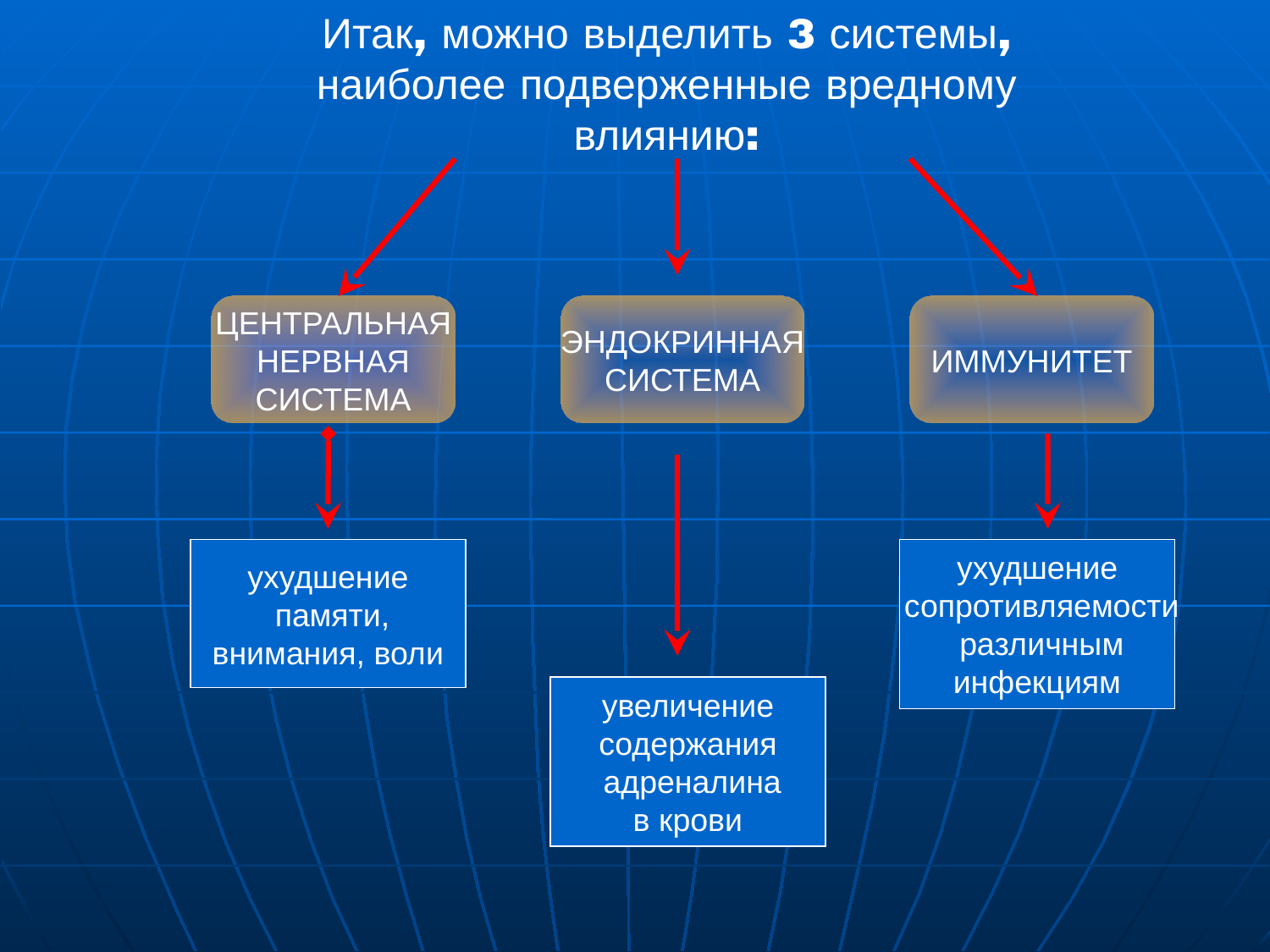

Итак, можно выделить 3 системы, наиболее подверженные вредному влиянию:

ЦЕНТРАЛЬНАЯ
НЕРВНАЯ
СИСТЕМА
ЭНДОКРИННАЯ
СИСТЕМА
ИММУНИТЕТ

ухудшение
 памяти,
внимания, воли
ухудшение
 сопротивляемости
 различным
 инфекциям
увеличение
содержания
 адреналина
в крови